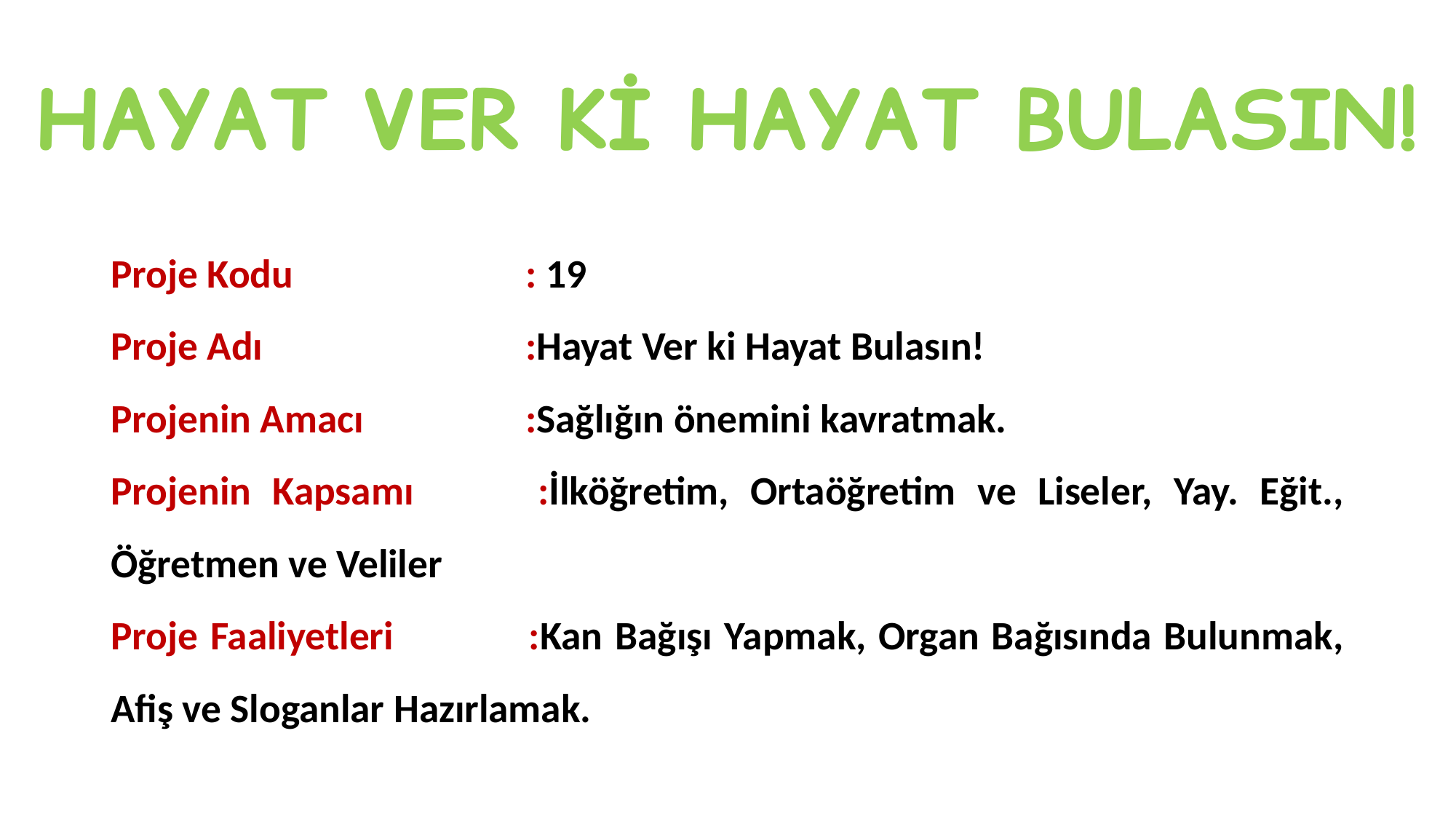

# HAYAT VER Kİ HAYAT BULASIN!
Proje Kodu			: 19
Proje Adı			:Hayat Ver ki Hayat Bulasın!
Projenin Amacı		:Sağlığın önemini kavratmak.
Projenin Kapsamı		:İlköğretim, Ortaöğretim ve Liseler, Yay. Eğit., Öğretmen ve Veliler
Proje Faaliyetleri		:Kan Bağışı Yapmak, Organ Bağısında Bulunmak, Afiş ve Sloganlar Hazırlamak.